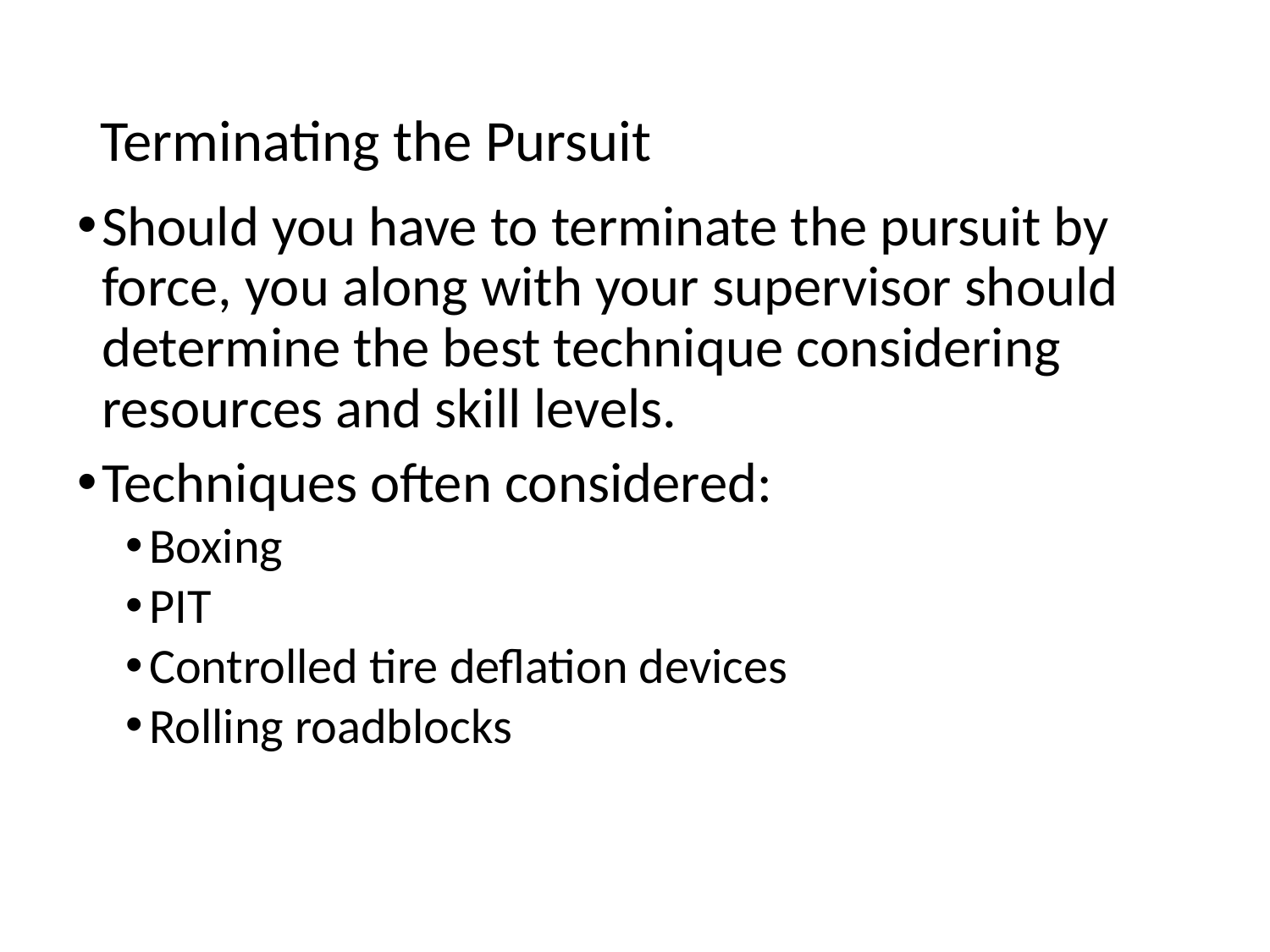

# Terminating the Pursuit
Should you have to terminate the pursuit by force, you along with your supervisor should determine the best technique considering resources and skill levels.
Techniques often considered:
Boxing
PIT
Controlled tire deflation devices
Rolling roadblocks